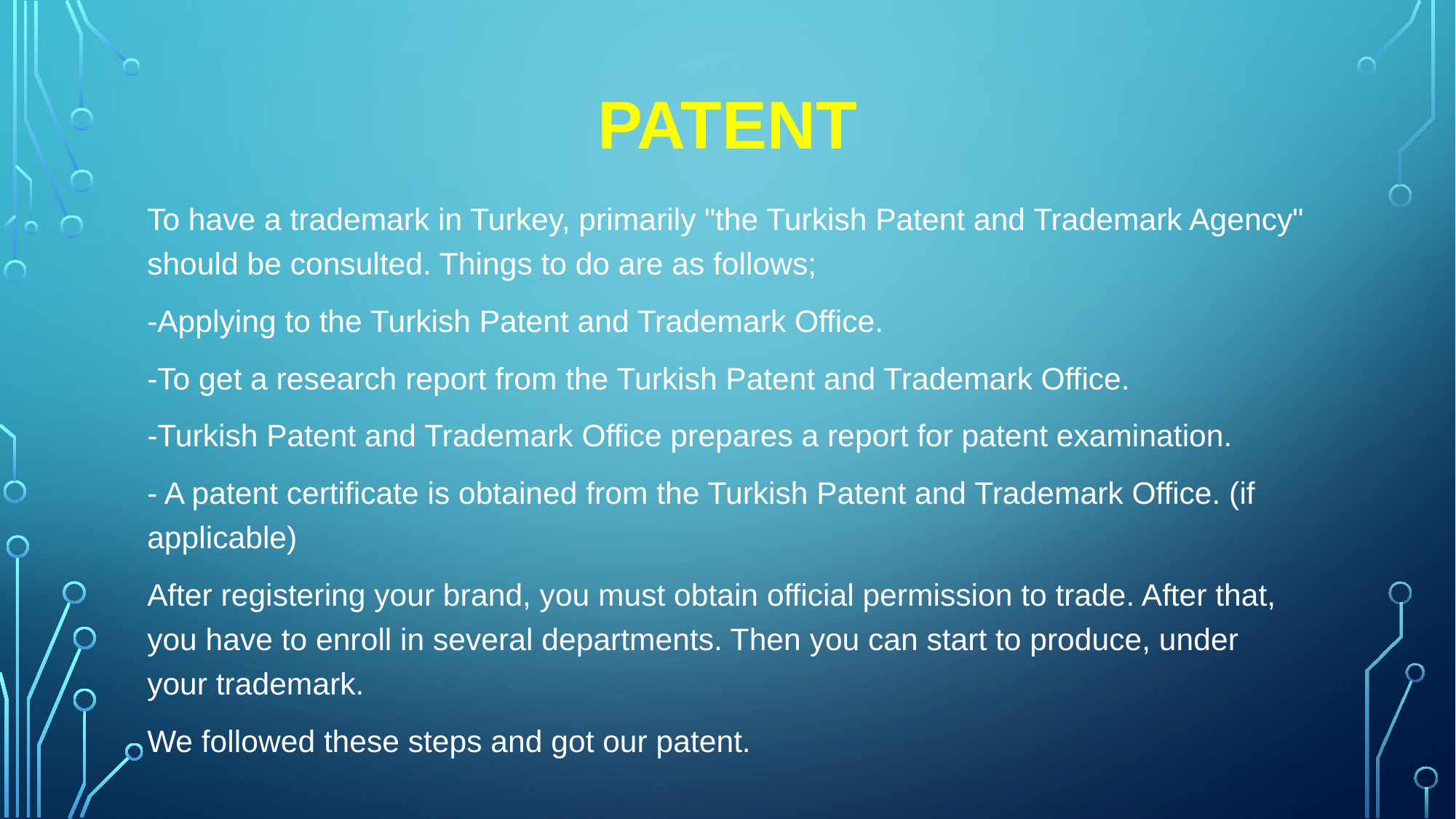

# PATENT
To have a trademark in Turkey, primarily "the Turkish Patent and Trademark Agency" should be consulted. Things to do are as follows;
-Applying to the Turkish Patent and Trademark Office.
-To get a research report from the Turkish Patent and Trademark Office.
-Turkish Patent and Trademark Office prepares a report for patent examination.
- A patent certificate is obtained from the Turkish Patent and Trademark Office. (if applicable)
After registering your brand, you must obtain official permission to trade. After that, you have to enroll in several departments. Then you can start to produce, under your trademark.
We followed these steps and got our patent.